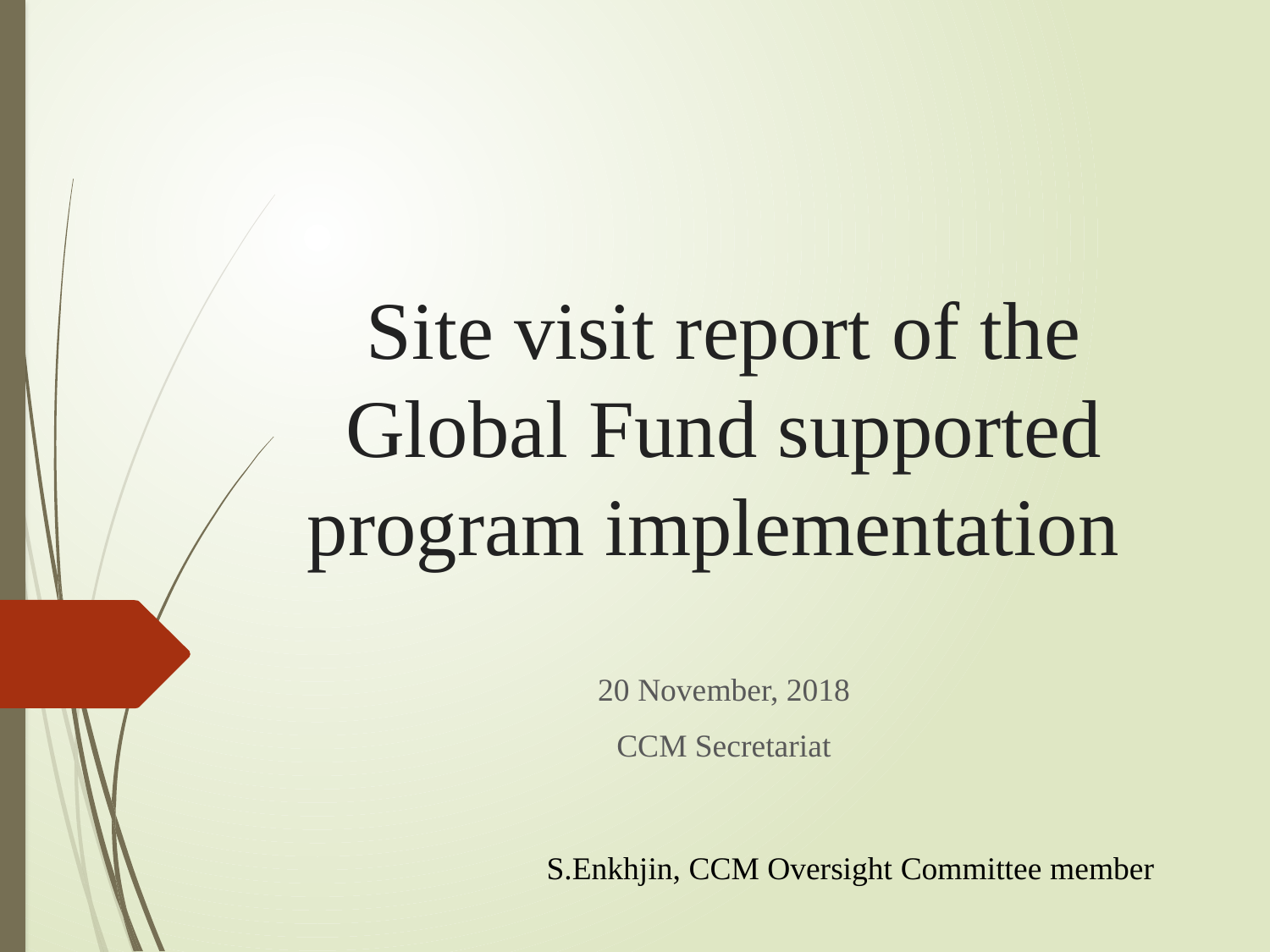

# Site visit report of the Global Fund supported program implementation
20 November, 2018
CCM Secretariat

S.Enkhjin, CCM Oversight Committee member